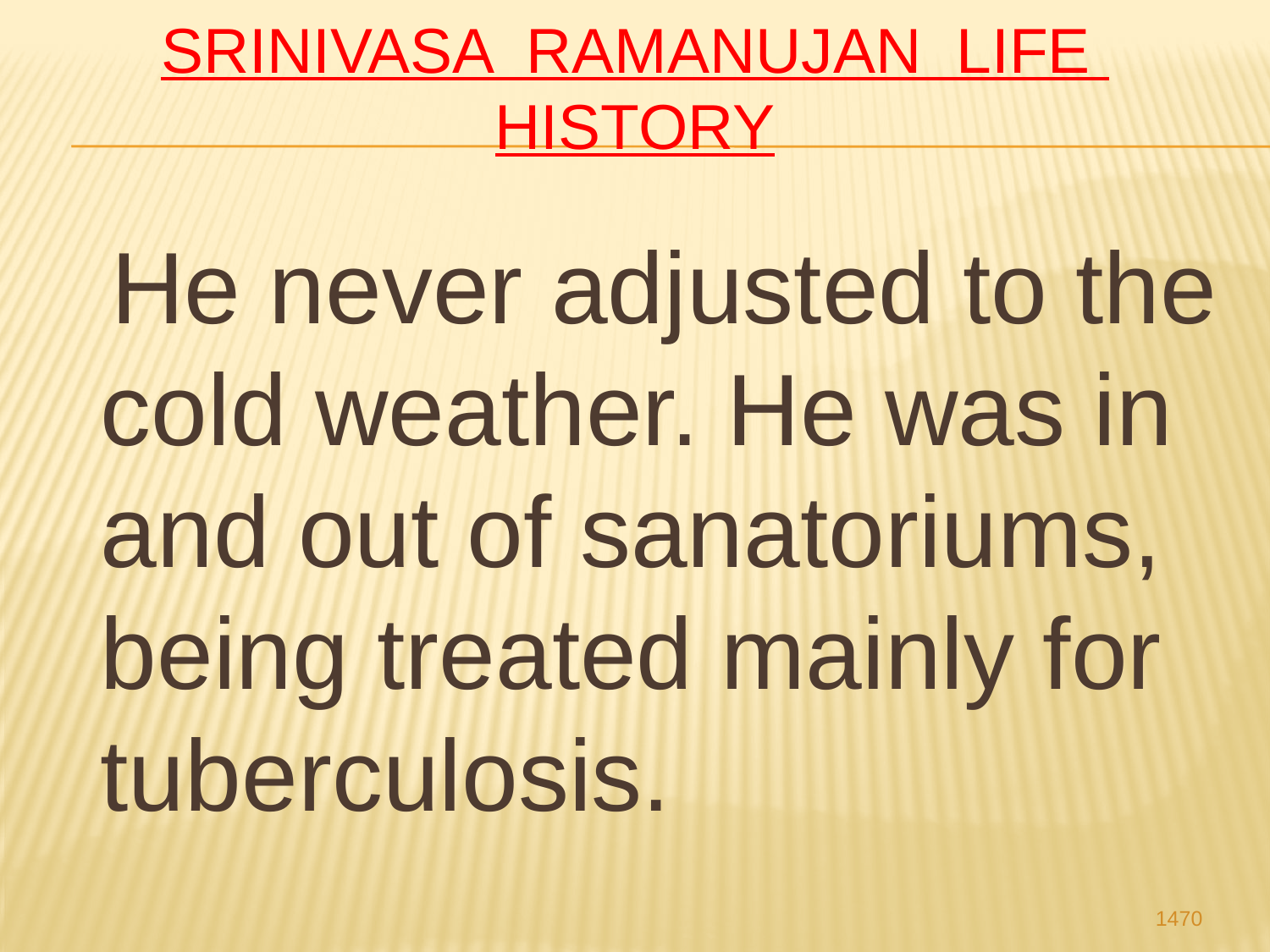

# Srinivasa  Ramanujan  life  history
  He never adjusted to the cold weather. He was in and out of sanatoriums, being treated mainly for tuberculosis.

1470